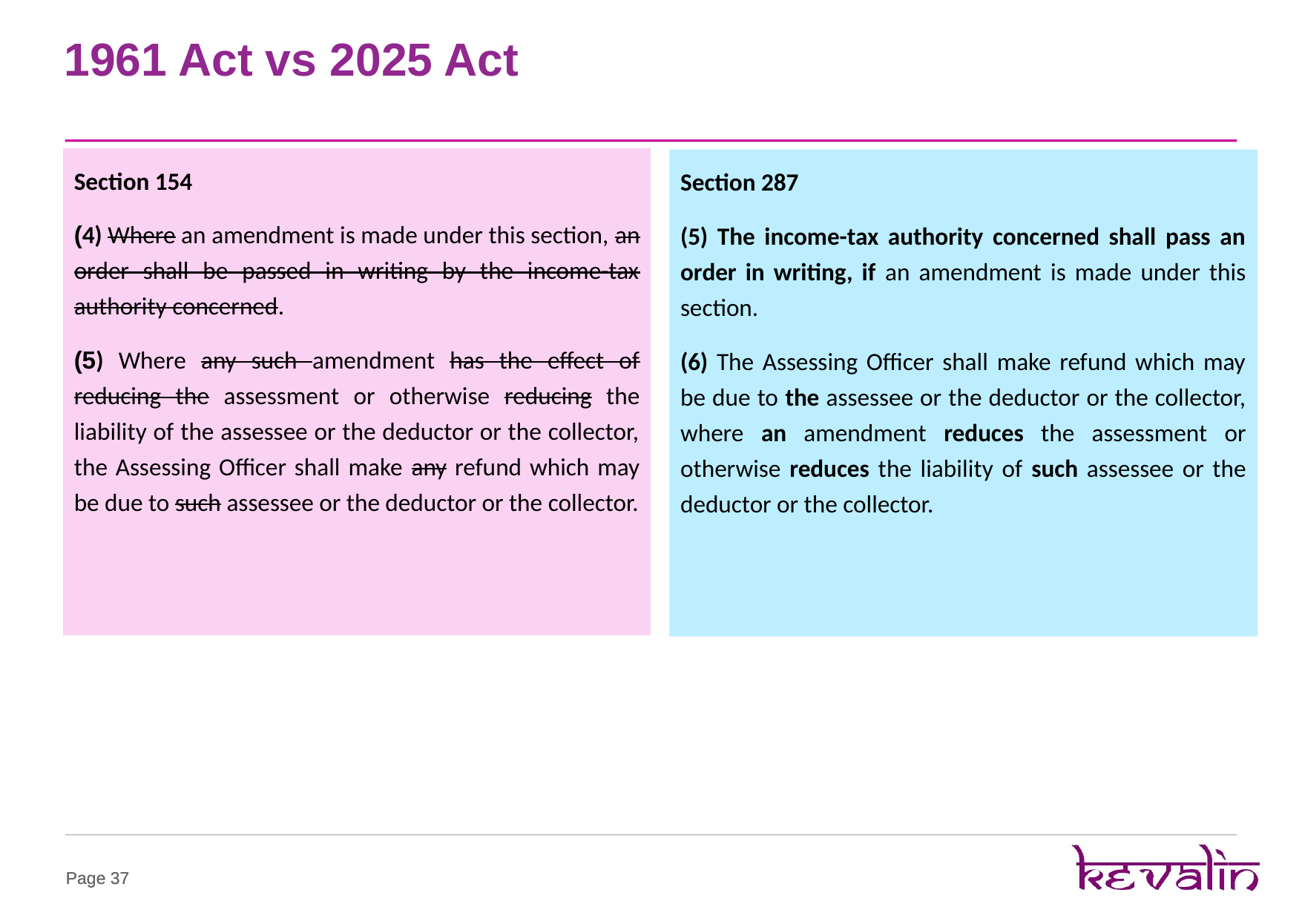

# 1961 Act vs 2025 Act
Section 154
(4) Where an amendment is made under this section, an order shall be passed in writing by the income-tax authority concerned.
(5) Where any such amendment has the effect of reducing the assessment or otherwise reducing the liability of the assessee or the deductor or the collector, the Assessing Officer shall make any refund which may be due to such assessee or the deductor or the collector.

Section 287
(5) The income-tax authority concerned shall pass an order in writing, if an amendment is made under this section.
(6) The Assessing Officer shall make refund which may be due to the assessee or the deductor or the collector, where an amendment reduces the assessment or otherwise reduces the liability of such assessee or the deductor or the collector.